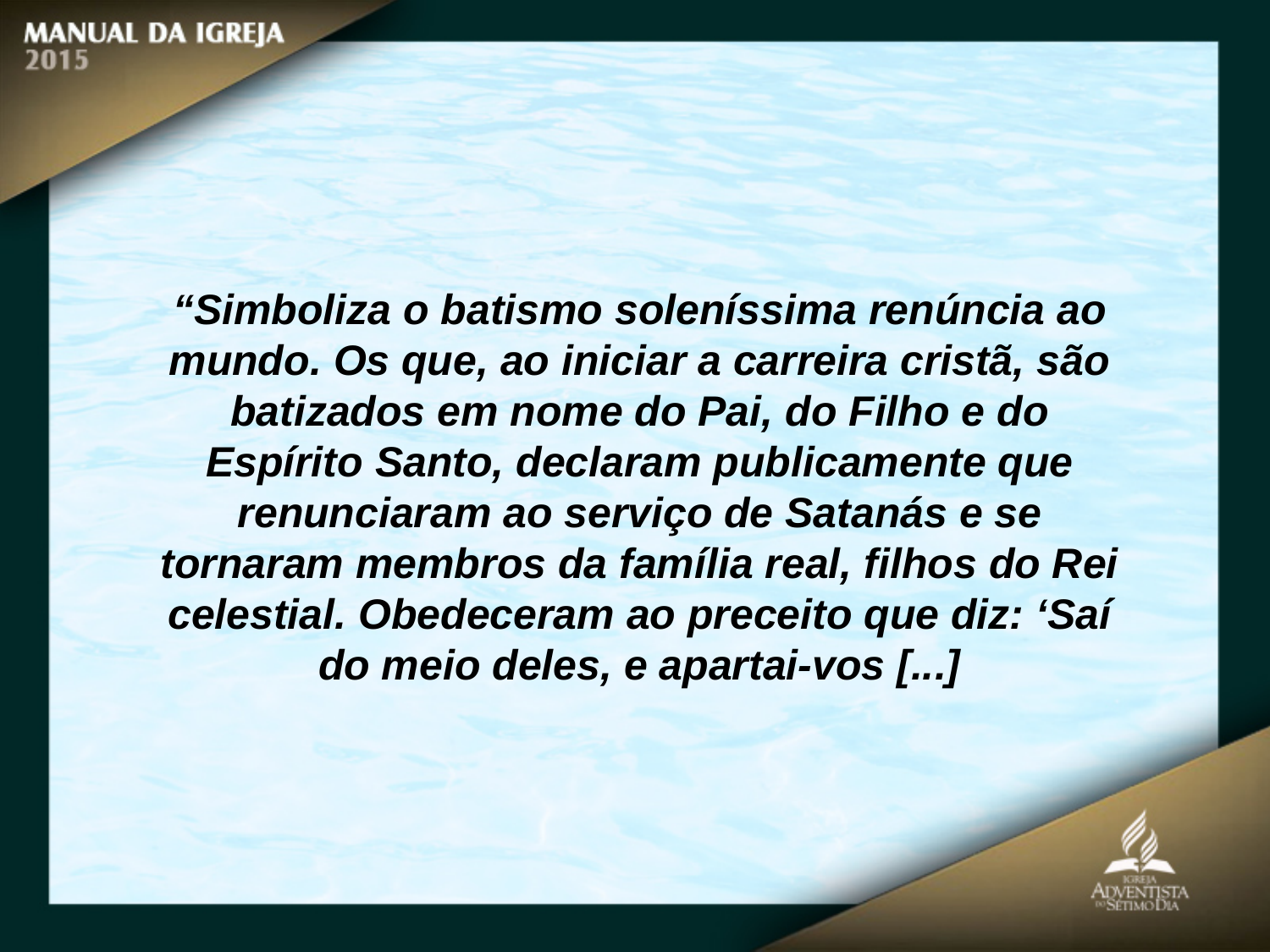

“Simboliza o batismo soleníssima renúncia ao mundo. Os que, ao iniciar a carreira cristã, são batizados em nome do Pai, do Filho e do Espírito Santo, declaram publicamente que renunciaram ao serviço de Satanás e se tornaram membros da família real, filhos do Rei celestial. Obedeceram ao preceito que diz: ‘Saí do meio deles, e apartai-vos [...]